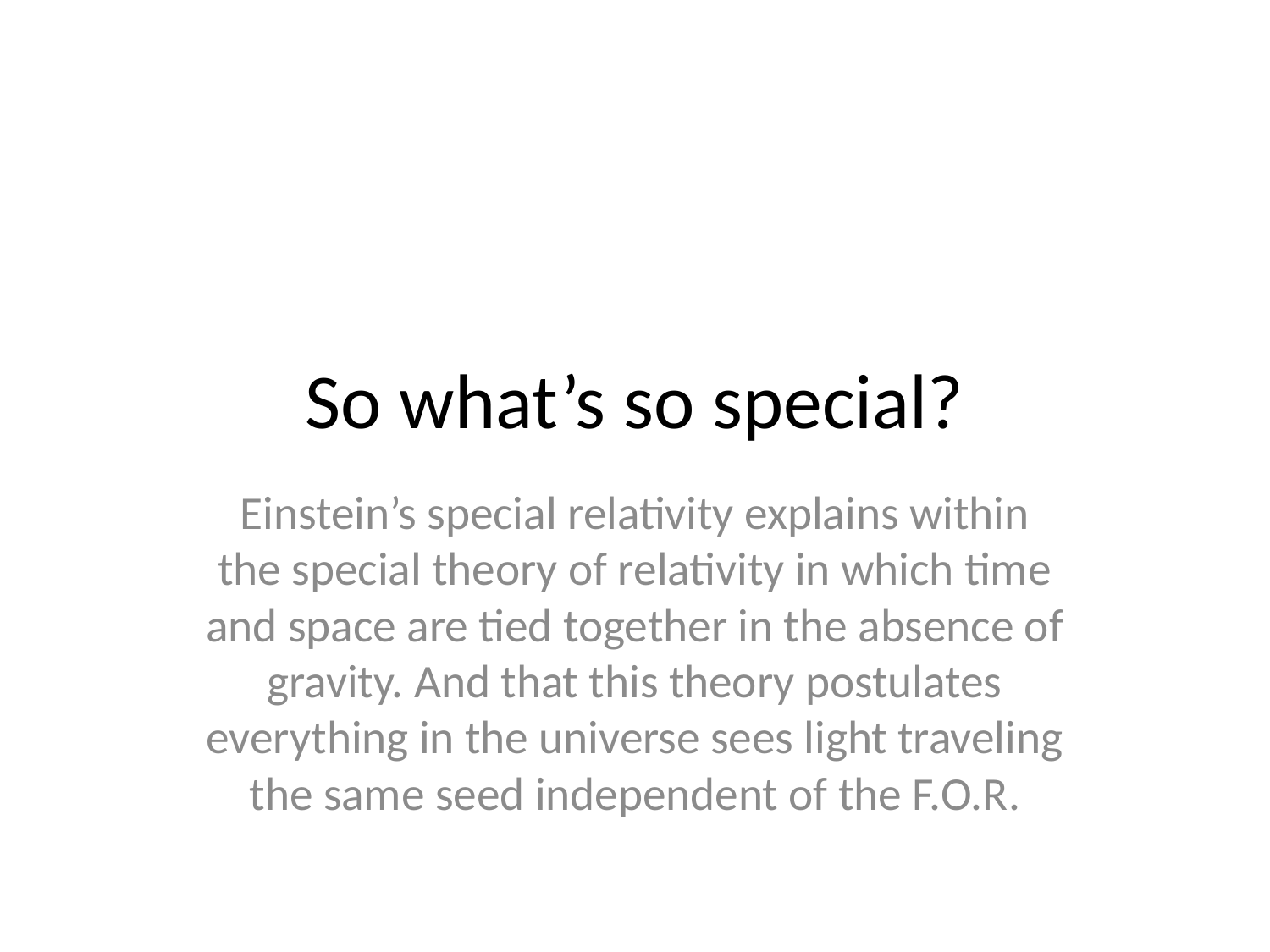

# So what’s so special?
Einstein’s special relativity explains within the special theory of relativity in which time and space are tied together in the absence of gravity. And that this theory postulates everything in the universe sees light traveling the same seed independent of the F.O.R.